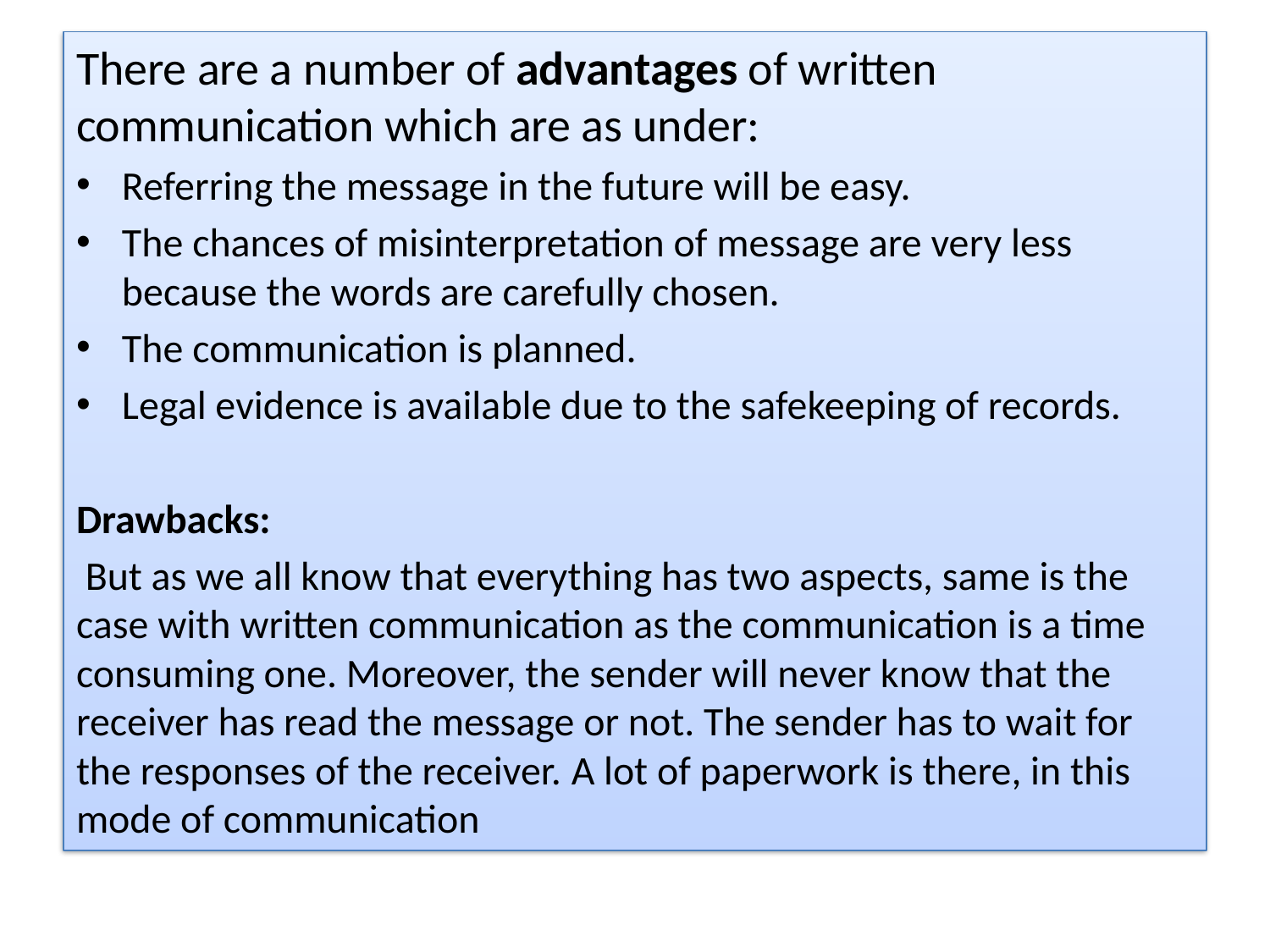

There are a number of advantages of written communication which are as under:
Referring the message in the future will be easy.
The chances of misinterpretation of message are very less because the words are carefully chosen.
The communication is planned.
Legal evidence is available due to the safekeeping of records.

Drawbacks:
 But as we all know that everything has two aspects, same is the case with written communication as the communication is a time consuming one. Moreover, the sender will never know that the receiver has read the message or not. The sender has to wait for the responses of the receiver. A lot of paperwork is there, in this mode of communication